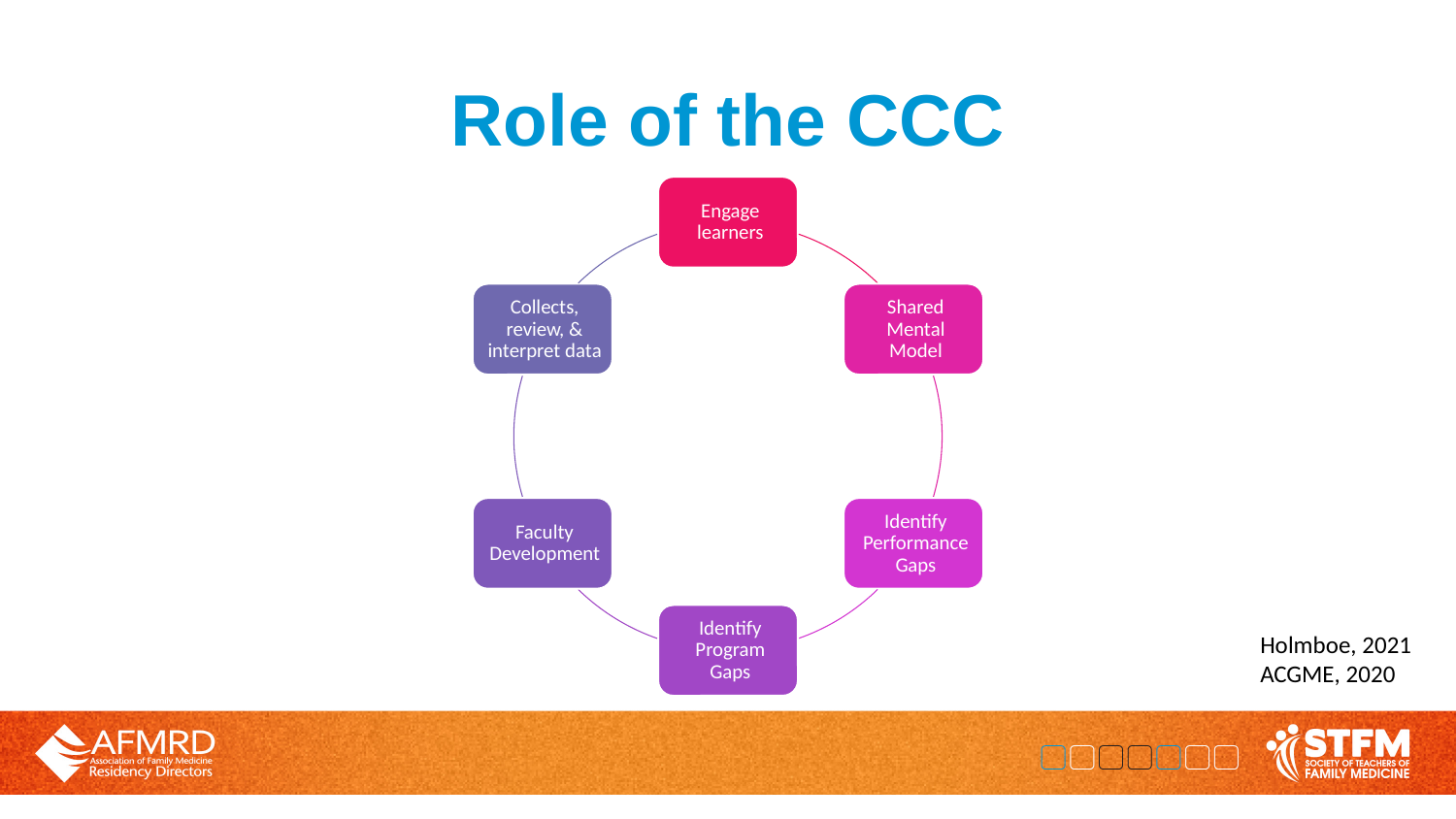

# Role of the CCC
Engage learners
Shared Mental Model
Identify Performance Gaps
Identify Program Gaps
Faculty Development
Collects, review, & interpret data
Holmboe, 2021
ACGME, 2020